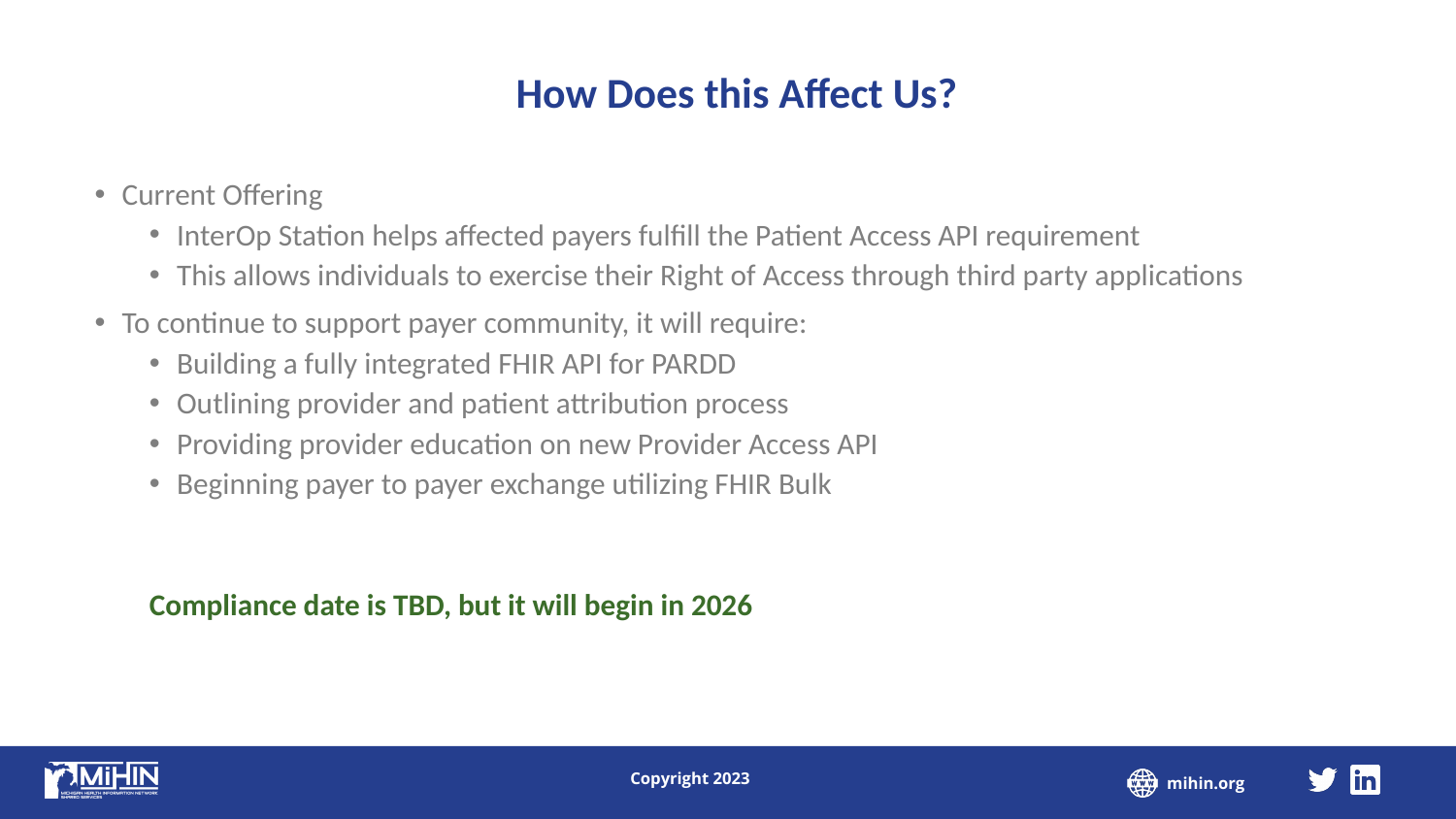

How Does this Affect Us?
Current Offering
InterOp Station helps affected payers fulfill the Patient Access API requirement
This allows individuals to exercise their Right of Access through third party applications
To continue to support payer community, it will require:
Building a fully integrated FHIR API for PARDD
Outlining provider and patient attribution process
Providing provider education on new Provider Access API
Beginning payer to payer exchange utilizing FHIR Bulk

Compliance date is TBD, but it will begin in 2026